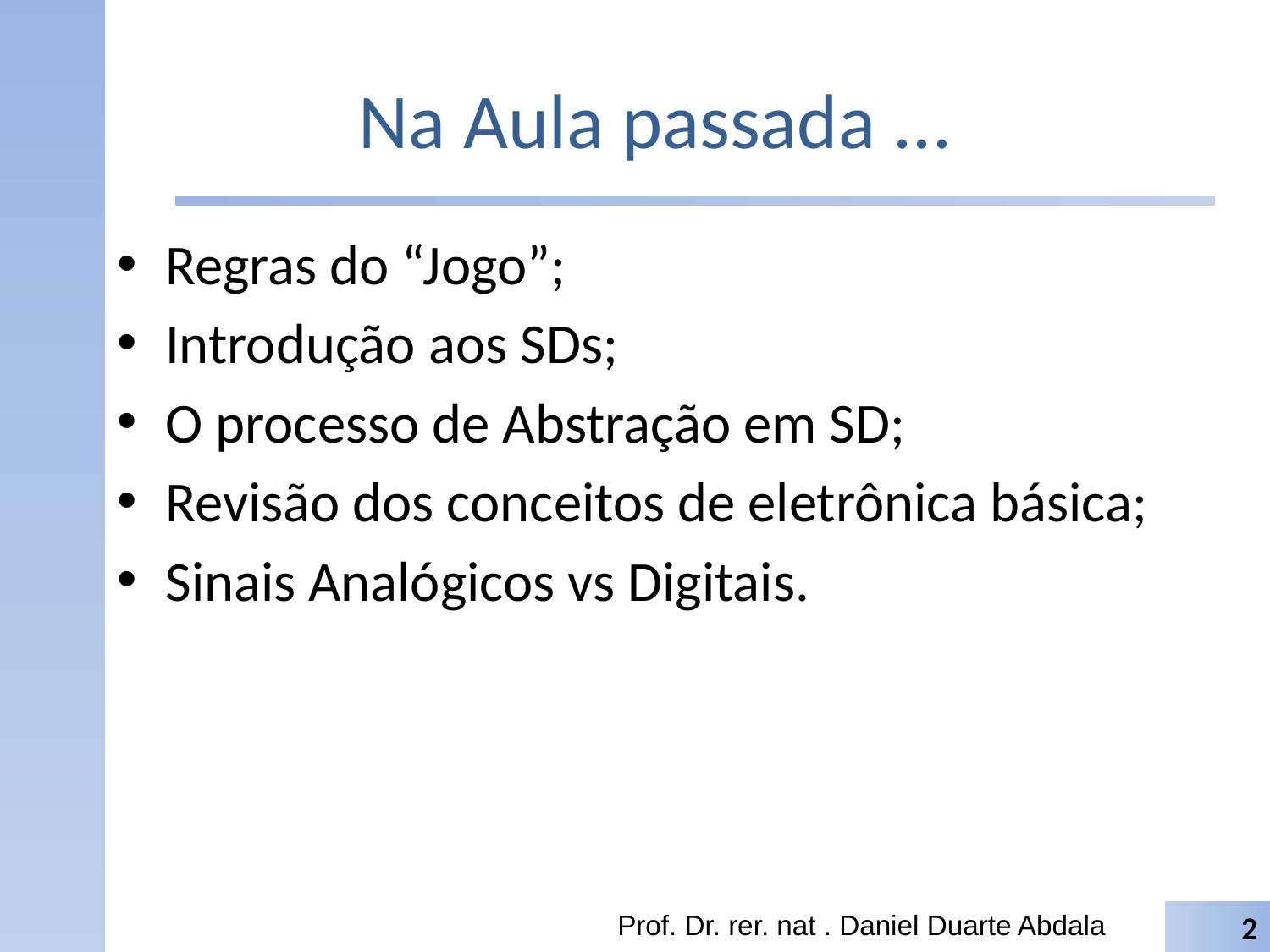

# Na Aula passada ...
Regras do “Jogo”;
Introdução aos SDs;
O processo de Abstração em SD;
Revisão dos conceitos de eletrônica básica;
Sinais Analógicos vs Digitais.

Prof. Dr. rer. nat . Daniel Duarte Abdala
2